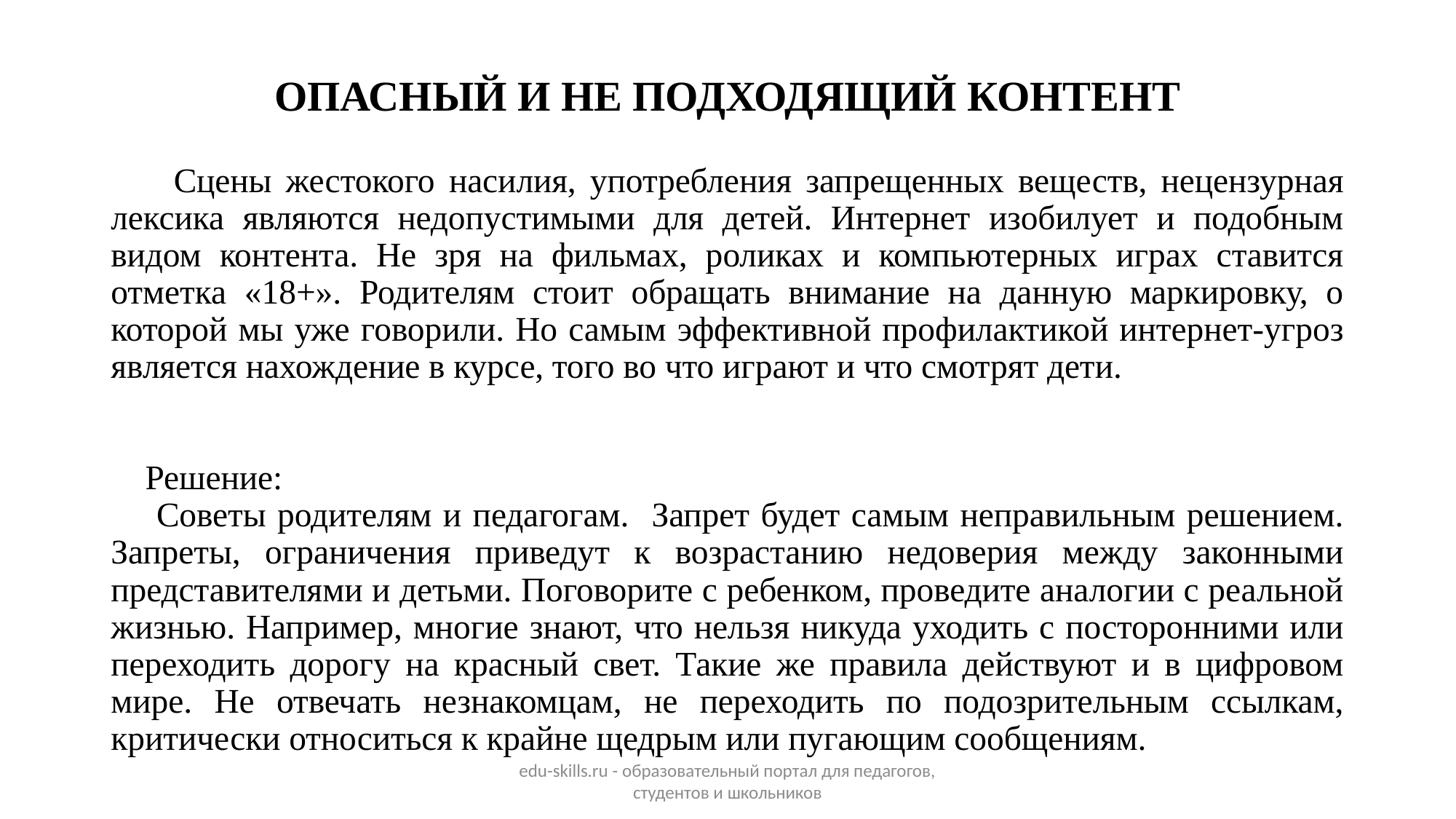

# ОПАСНЫЙ И НЕ ПОДХОДЯЩИЙ КОНТЕНТ
     Сцены жестокого насилия, употребления запрещенных веществ, нецензурная лексика являются недопустимыми для детей. Интернет изобилует и подобным видом контента. Не зря на фильмах, роликах и компьютерных играх ставится отметка «18+». Родителям стоит обращать внимание на данную маркировку, о которой мы уже говорили. Но самым эффективной профилактикой интернет-угроз является нахождение в курсе, того во что играют и что смотрят дети.
    Решение:
    Советы родителям и педагогам.  Запрет будет самым неправильным решением. Запреты, ограничения приведут к возрастанию недоверия между законными представителями и детьми. Поговорите с ребенком, проведите аналогии с реальной жизнью. Например, многие знают, что нельзя никуда уходить с посторонними или переходить дорогу на красный свет. Такие же правила действуют и в цифровом мире. Не отвечать незнакомцам, не переходить по подозрительным ссылкам, критически относиться к крайне щедрым или пугающим сообщениям.
edu-skills.ru - образовательный портал для педагогов, студентов и школьников